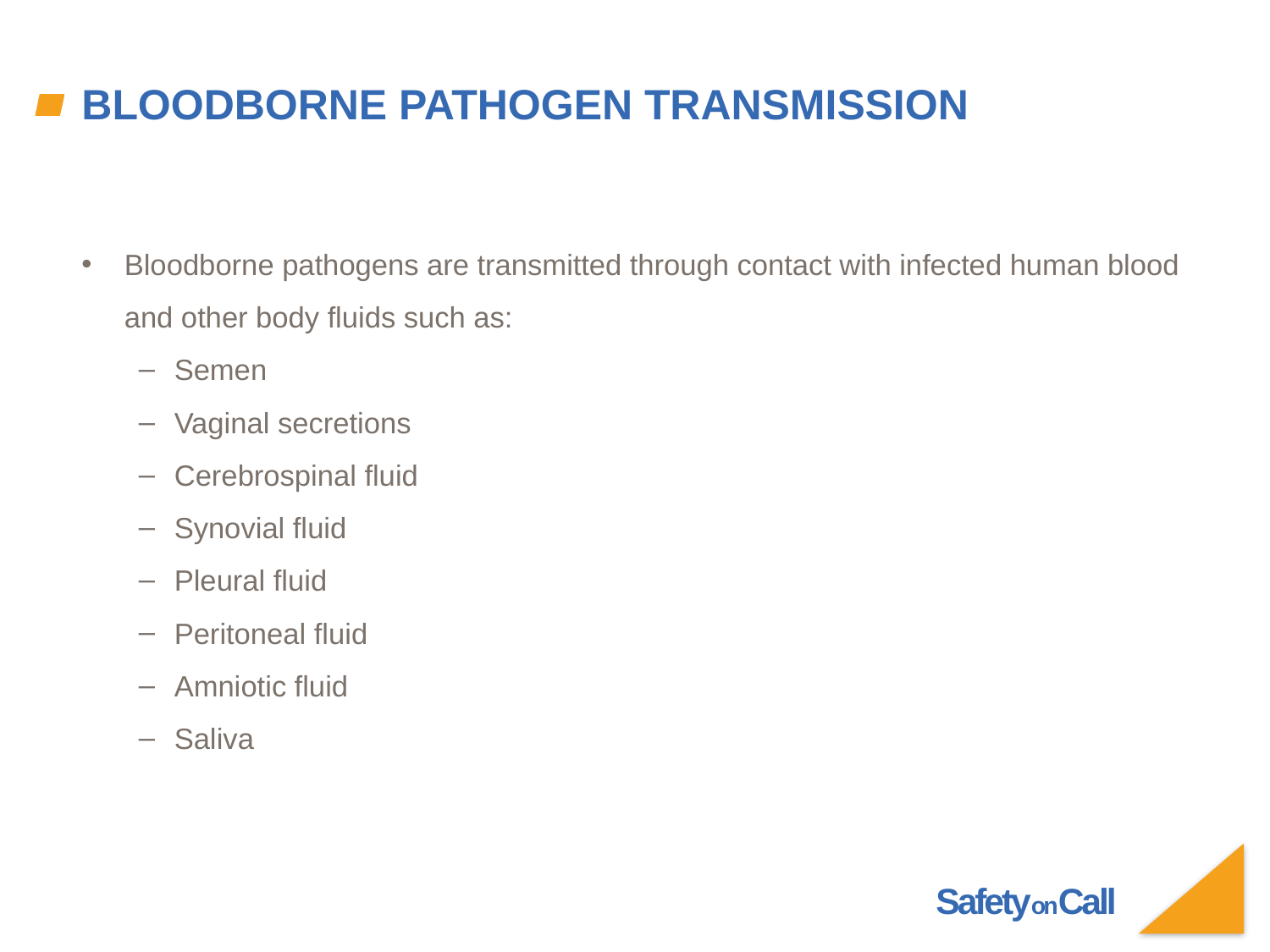

# Bloodborne Pathogen Transmission
Bloodborne pathogens are transmitted through contact with infected human blood and other body fluids such as:
Semen
Vaginal secretions
Cerebrospinal fluid
Synovial fluid
Pleural fluid
Peritoneal fluid
Amniotic fluid
Saliva